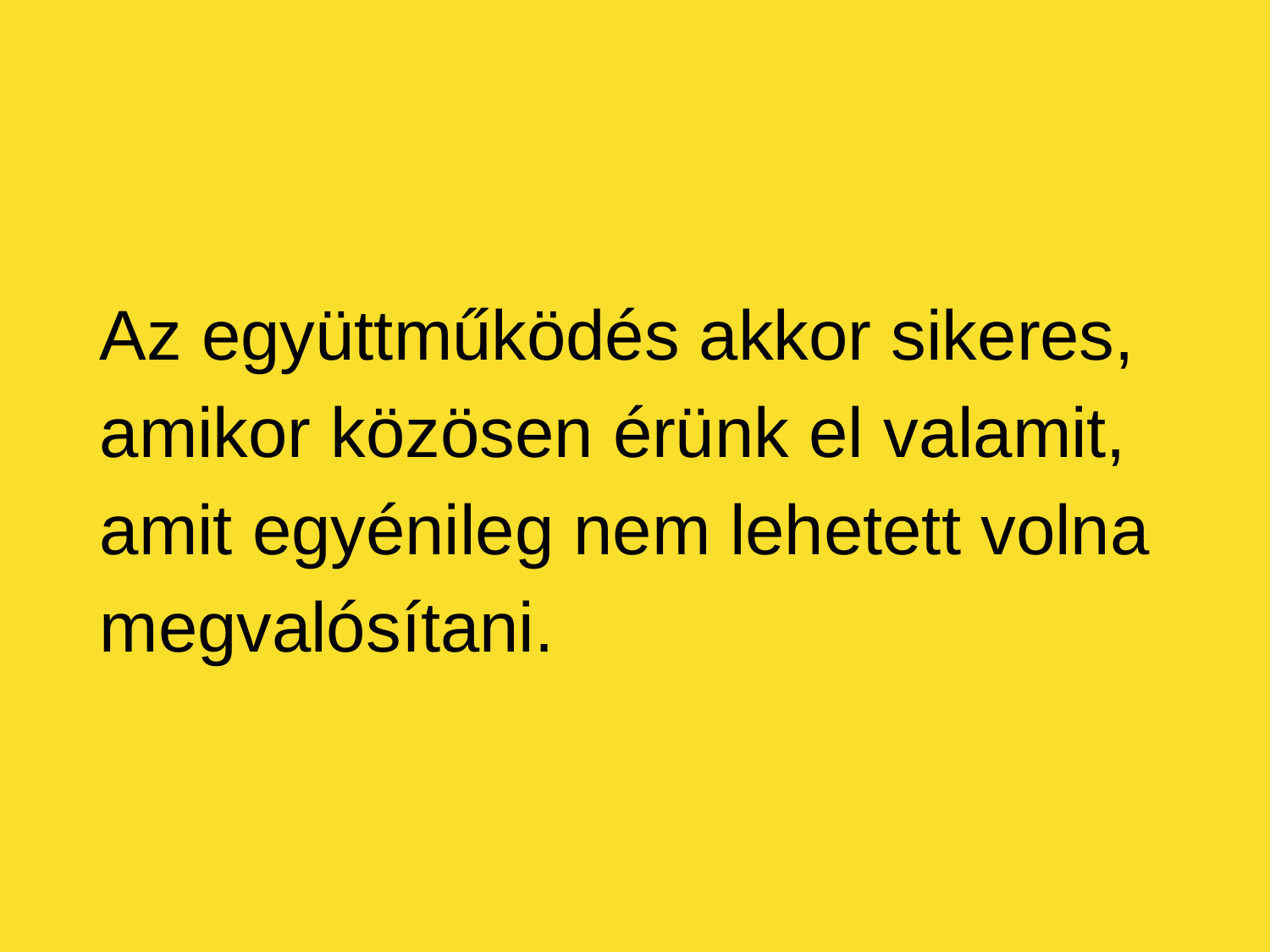

Az együttműködés akkor sikeres, amikor közösen érünk el valamit, amit egyénileg nem lehetett volna megvalósítani.